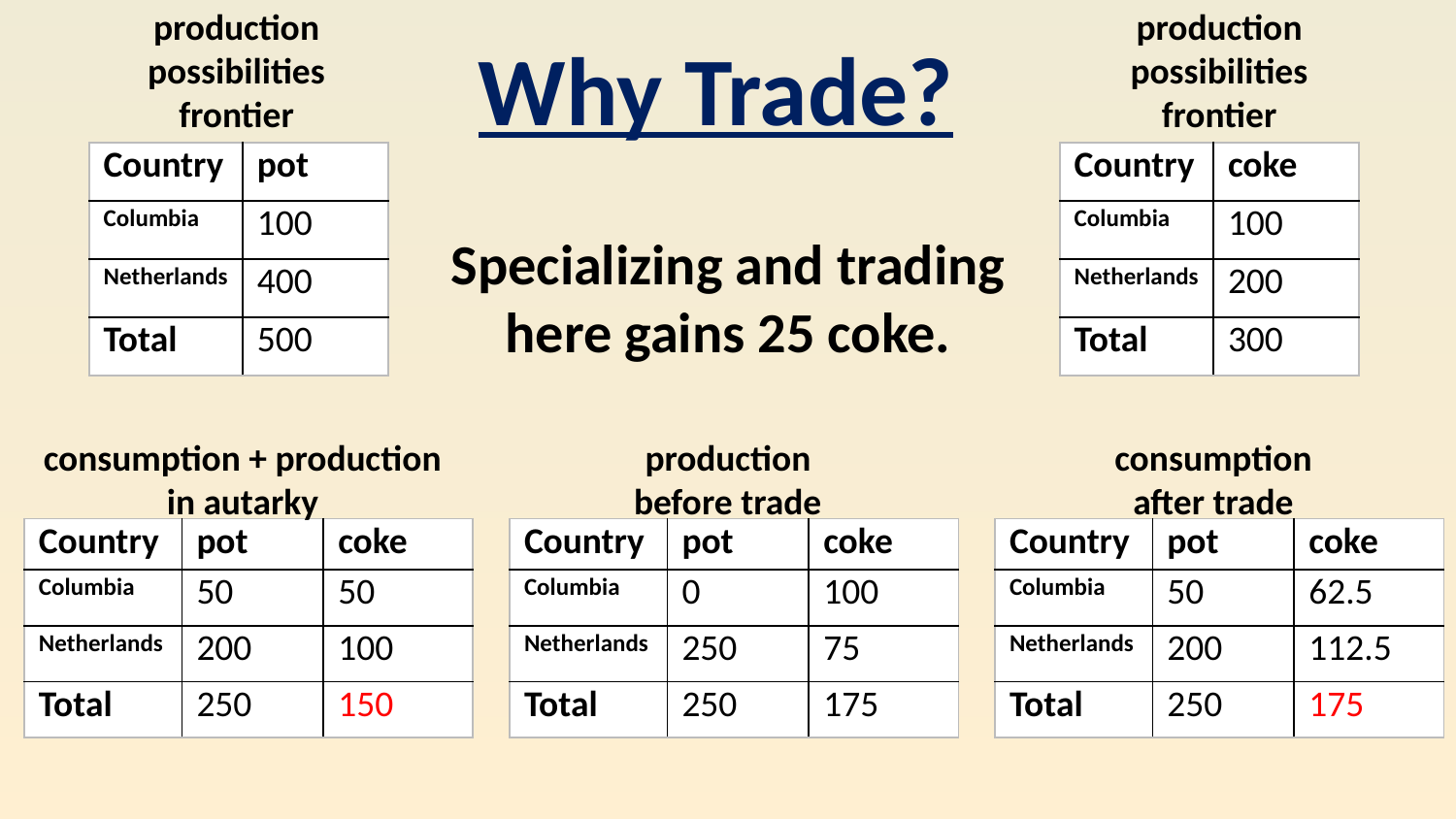

production
possibilities
frontier
production
possibilities
frontier
Why Trade?
| Country | pot |
| --- | --- |
| Columbia | 100 |
| Netherlands | 400 |
| Total | 500 |
| Country | coke |
| --- | --- |
| Columbia | 100 |
| Netherlands | 200 |
| Total | 300 |
Specializing and trading
here gains 25 coke.
consumption + production
in autarky
production
before trade
consumption
after trade
| Country | pot | coke |
| --- | --- | --- |
| Columbia | 50 | 50 |
| Netherlands | 200 | 100 |
| Total | 250 | 150 |
| Country | pot | coke |
| --- | --- | --- |
| Columbia | 0 | 100 |
| Netherlands | 250 | 75 |
| Total | 250 | 175 |
| Country | pot | coke |
| --- | --- | --- |
| Columbia | 50 | 62.5 |
| Netherlands | 200 | 112.5 |
| Total | 250 | 175 |